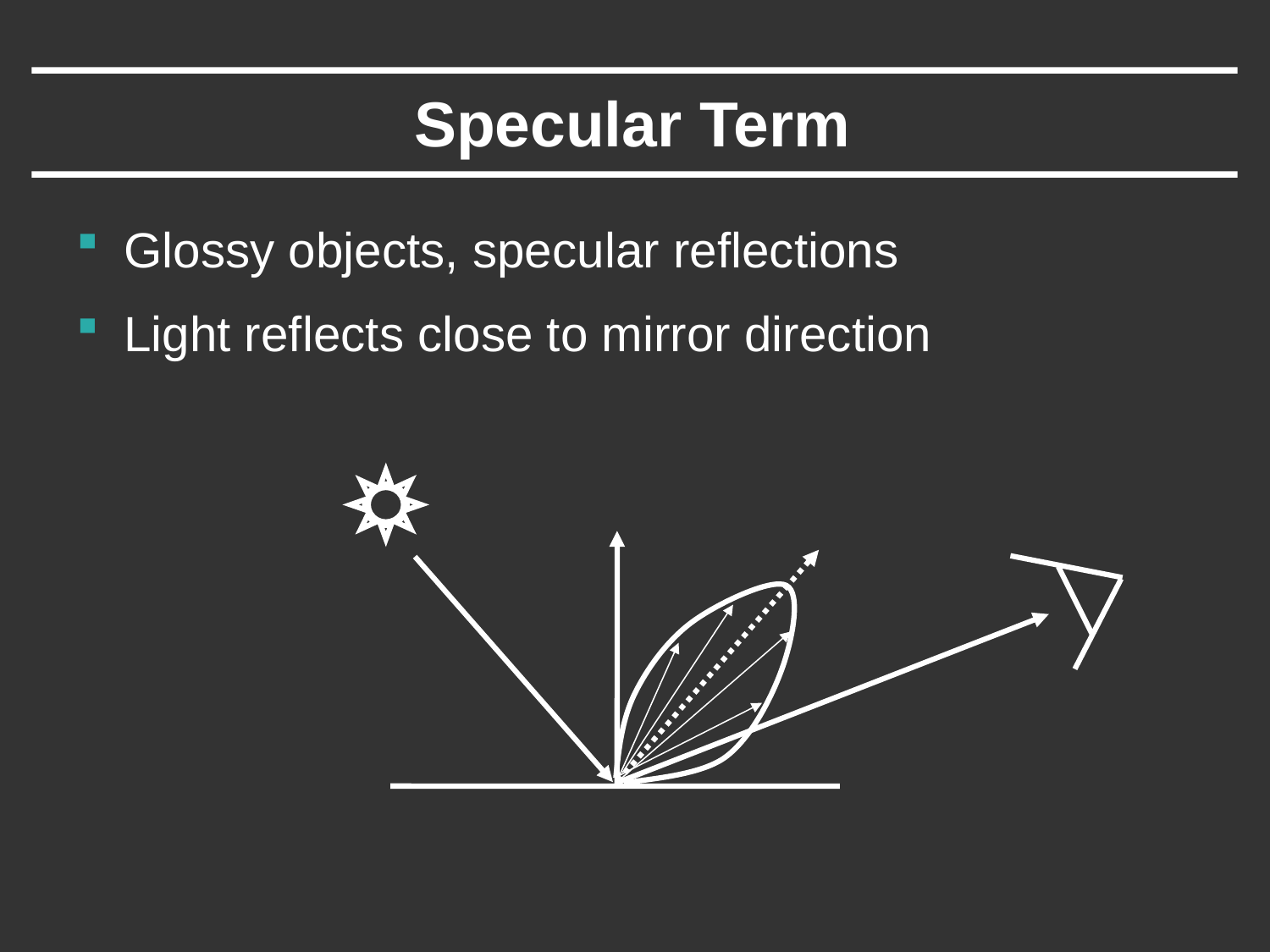

# Specular Term
Glossy objects, specular reflections
Light reflects close to mirror direction